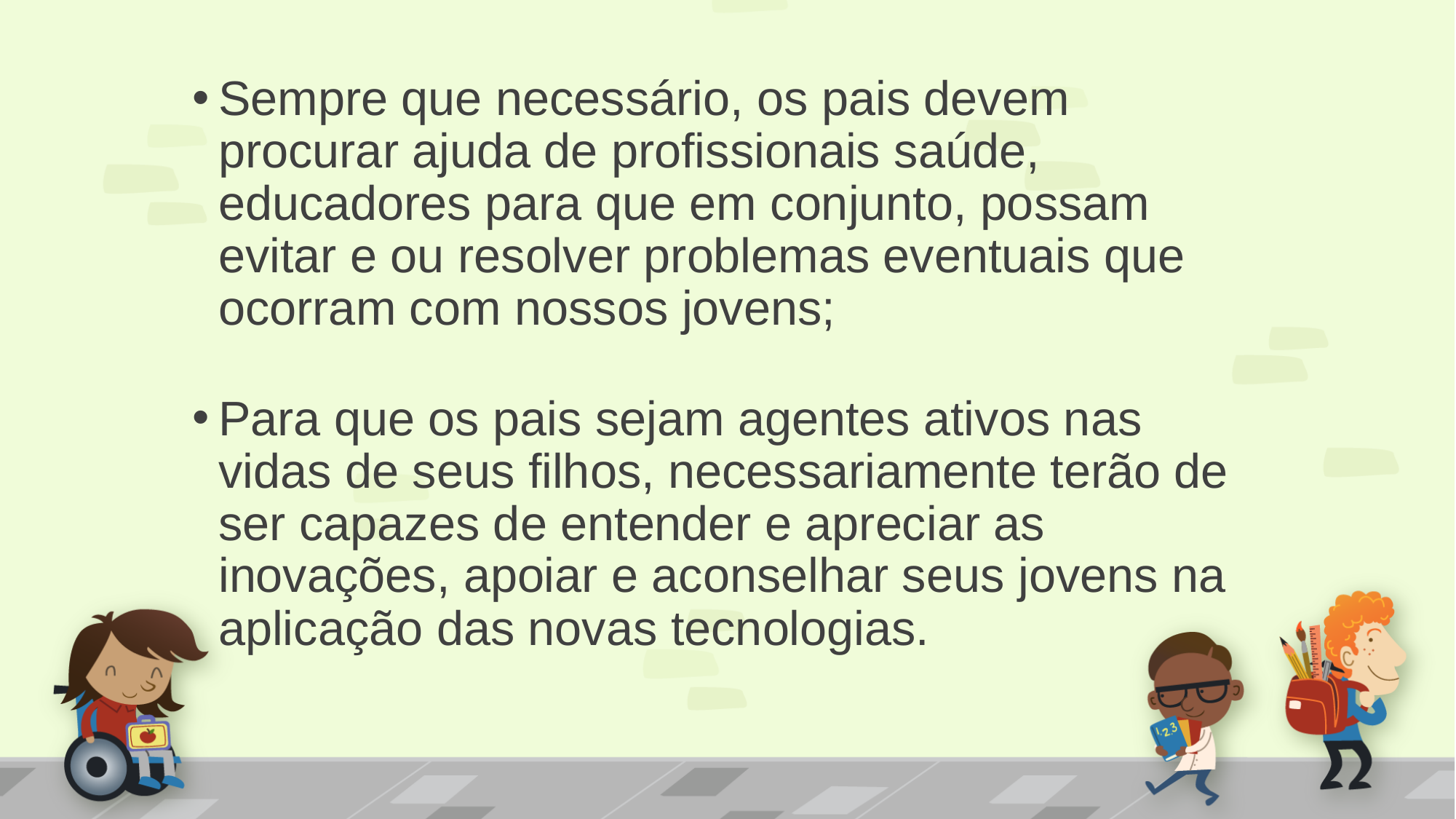

Sempre que necessário, os pais devem procurar ajuda de profissionais saúde, educadores para que em conjunto, possam  evitar e ou resolver problemas eventuais que ocorram com nossos jovens;

Para que os pais sejam agentes ativos nas vidas de seus filhos, necessariamente terão de ser capazes de entender e apreciar as inovações, apoiar e aconselhar seus jovens na aplicação das novas tecnologias.